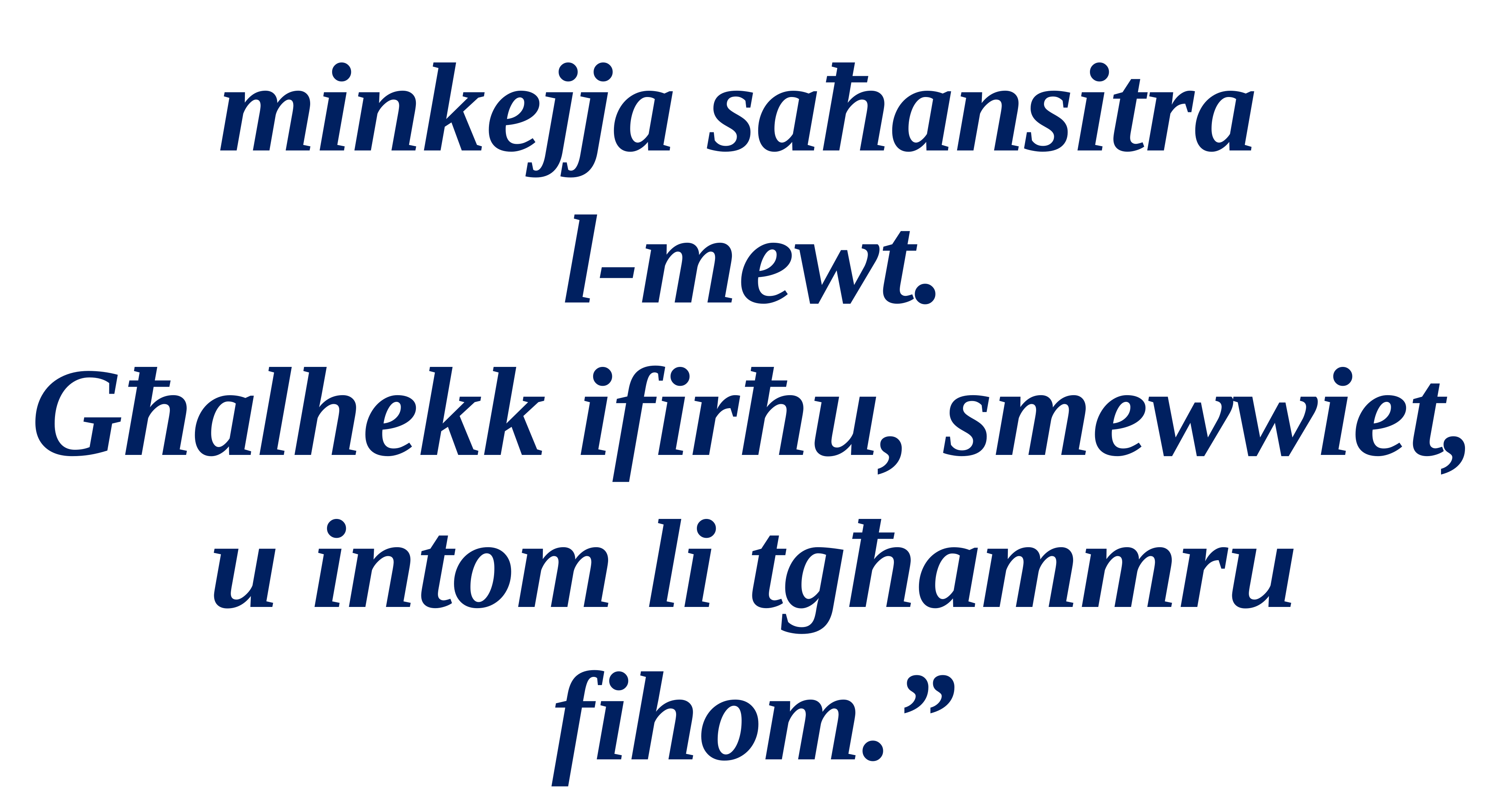

minkejja saħansitra
l-mewt.
Għalhekk ifirħu, smewwiet, u intom li tgħammru fihom.”